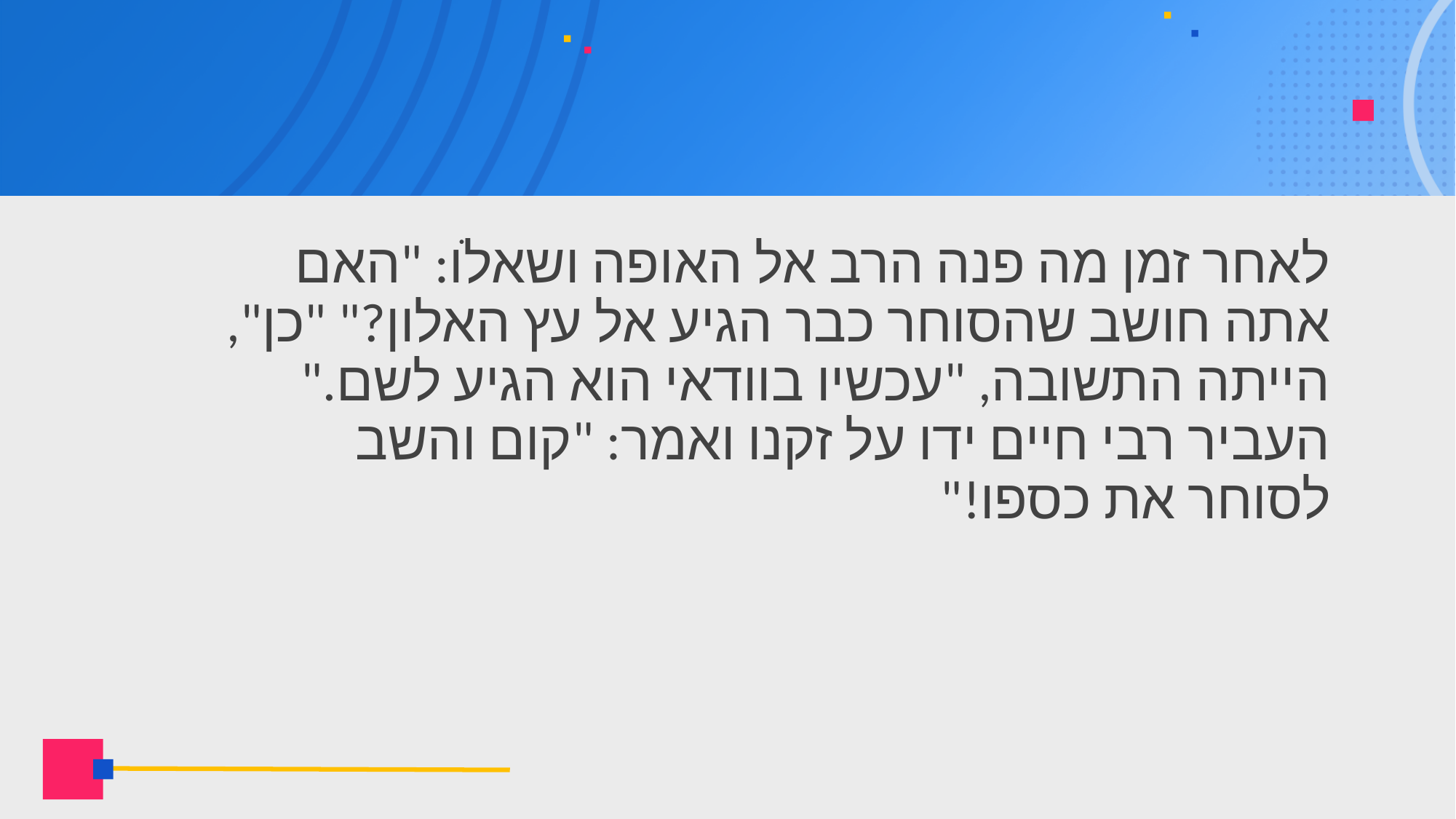

לאחר זמן מה פנה הרב אל האופה ושאלֹו: "האם אתה חושב שהסוחר כבר הגיע אל עץ האלון?" "כן", הייתה התשובה, "עכשיו בוודאי הוא הגיע לשם." העביר רבי חיים ידו על זקנו ואמר: "קום והשב לסוחר את כספו!"